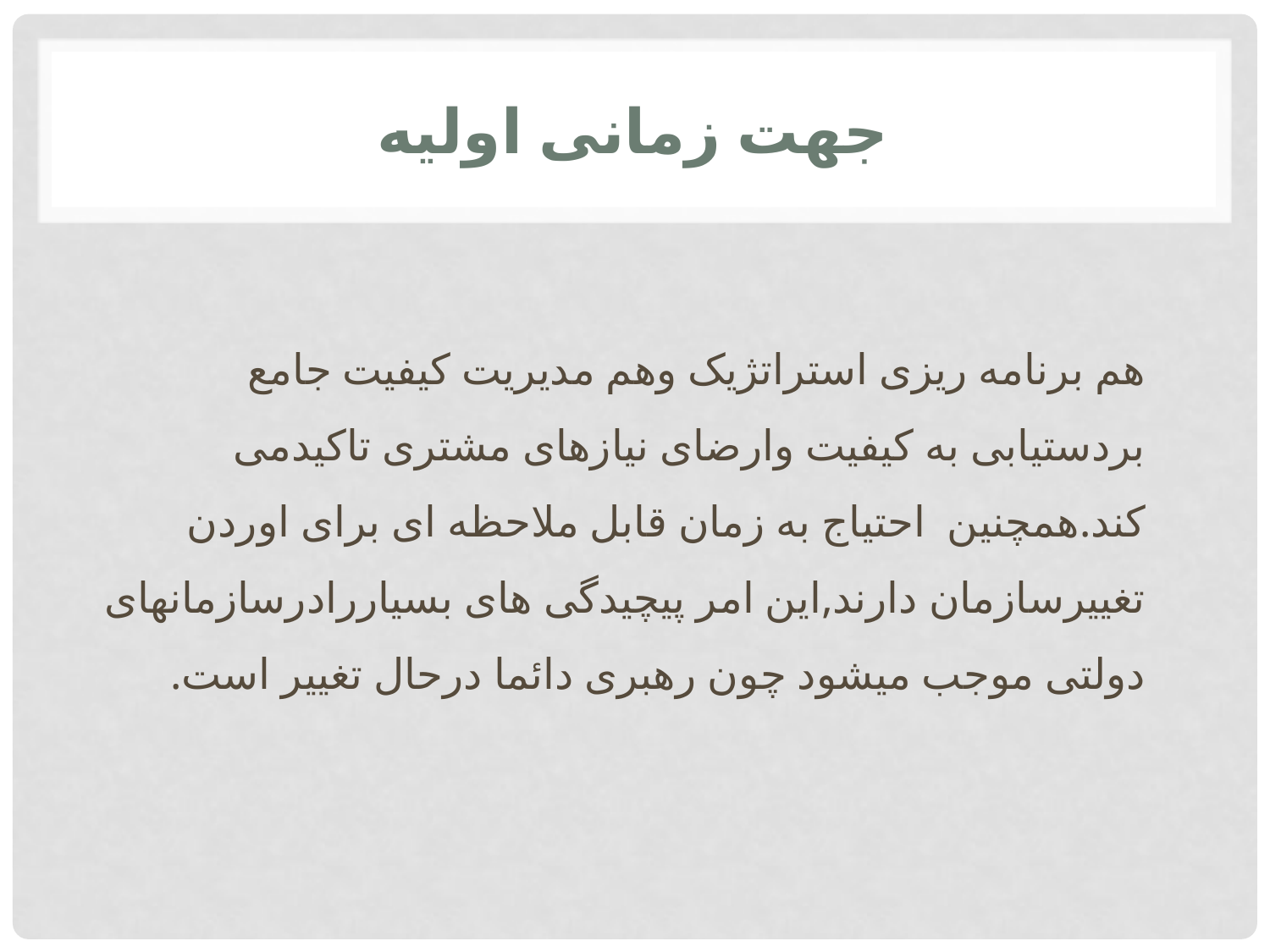

# جهت زمانی اولیه

هم برنامه ریزی استراتژیک وهم مدیریت کیفیت جامع بردستیابی به کیفیت وارضای نیازهای مشتری تاکیدمی کند.همچنین  احتیاج به زمان قابل ملاحظه ای برای اوردن تغییرسازمان دارند,این امر پیچیدگی های بسیاررادرسازمانهای دولتی موجب میشود چون رهبری دائما درحال تغییر است.